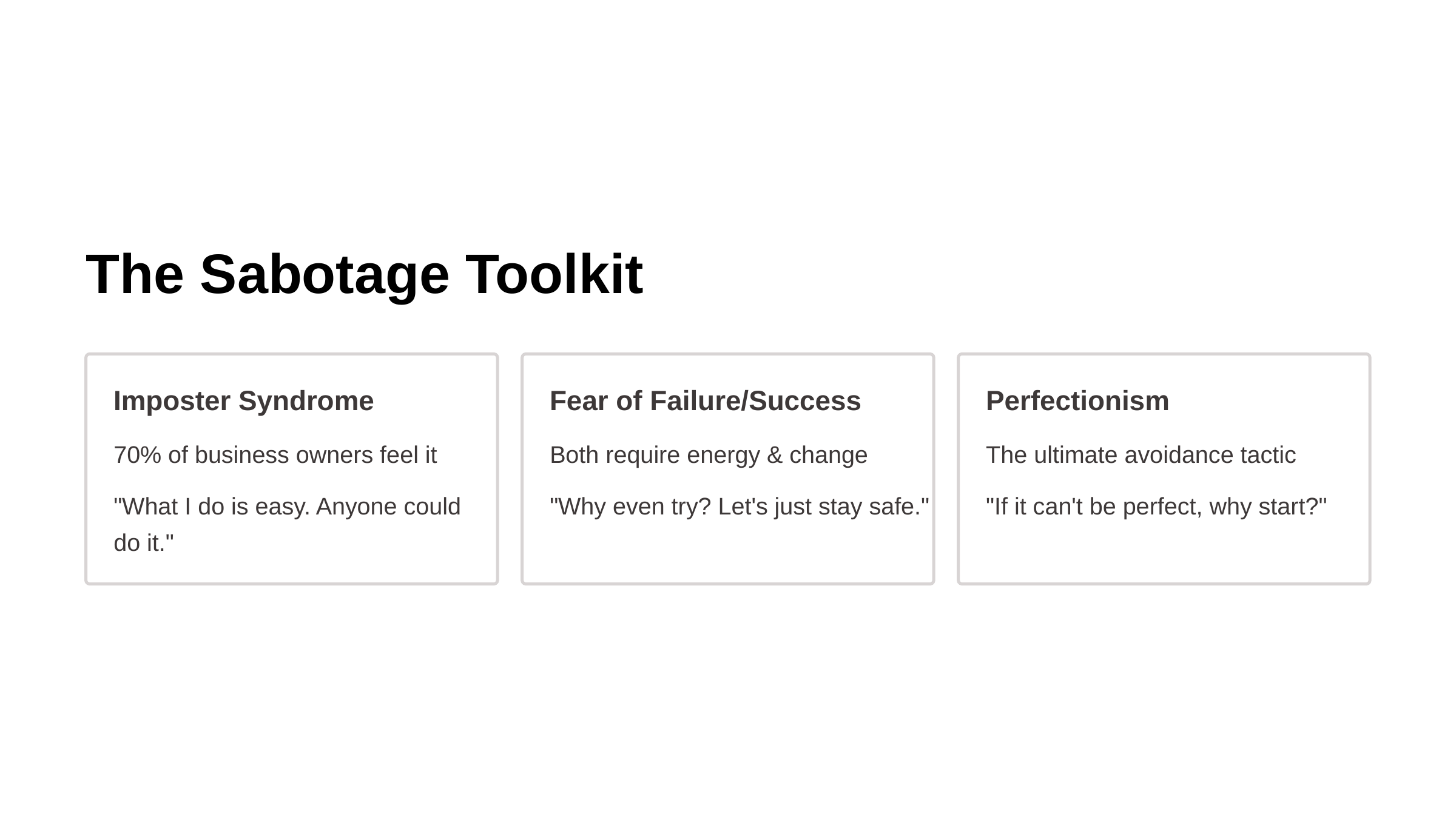

The Sabotage Toolkit

Imposter Syndrome
Fear of Failure/Success
Perfectionism
70% of business owners feel it
Both require energy & change
The ultimate avoidance tactic
"What I do is easy. Anyone could do it."
"Why even try? Let's just stay safe."
"If it can't be perfect, why start?"